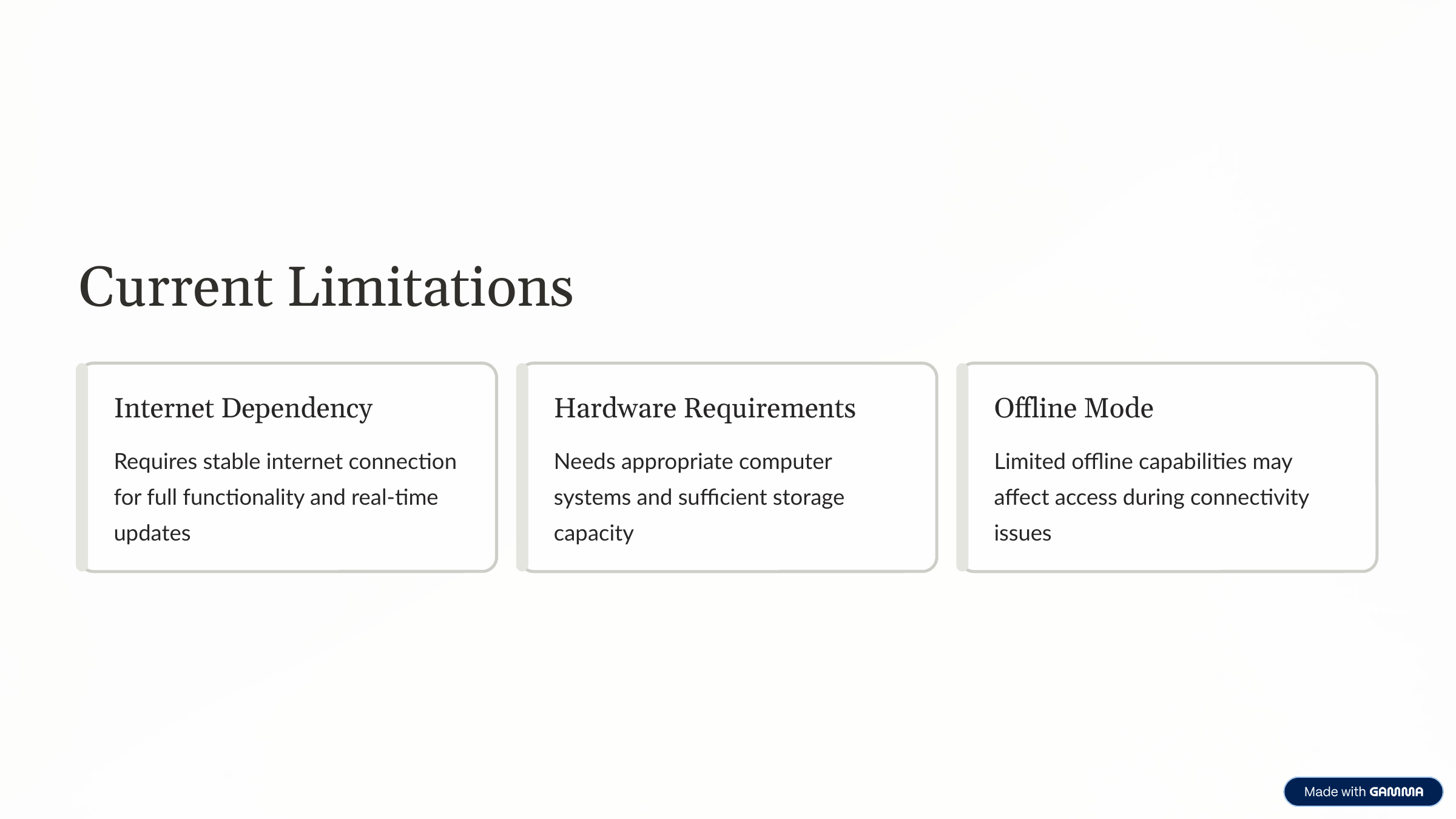

Current Limitations

Internet Dependency
Hardware Requirements
Offline Mode
Requires stable internet connection for full functionality and real-time updates
Needs appropriate computer systems and sufficient storage capacity
Limited offline capabilities may affect access during connectivity issues